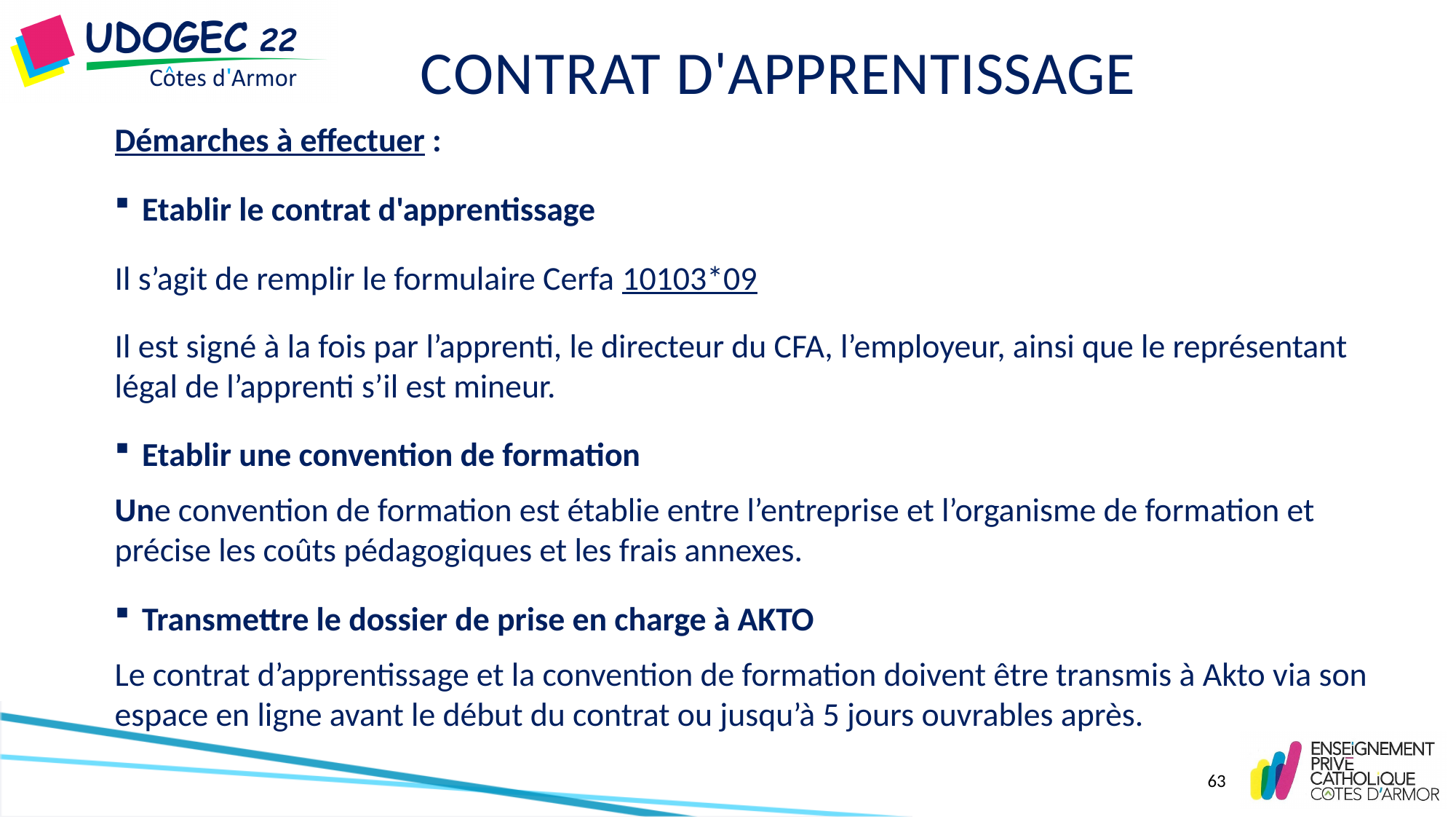

# CONTRAT D'APPRENTISSAGE
Démarches à effectuer :
Etablir le contrat d'apprentissage
Il s’agit de remplir le formulaire Cerfa 10103*09
Il est signé à la fois par l’apprenti, le directeur du CFA, l’employeur, ainsi que le représentant légal de l’apprenti s’il est mineur.
Etablir une convention de formation
Une convention de formation est établie entre l’entreprise et l’organisme de formation et précise les coûts pédagogiques et les frais annexes.
Transmettre le dossier de prise en charge à AKTO
Le contrat d’apprentissage et la convention de formation doivent être transmis à Akto via son espace en ligne avant le début du contrat ou jusqu’à 5 jours ouvrables après.